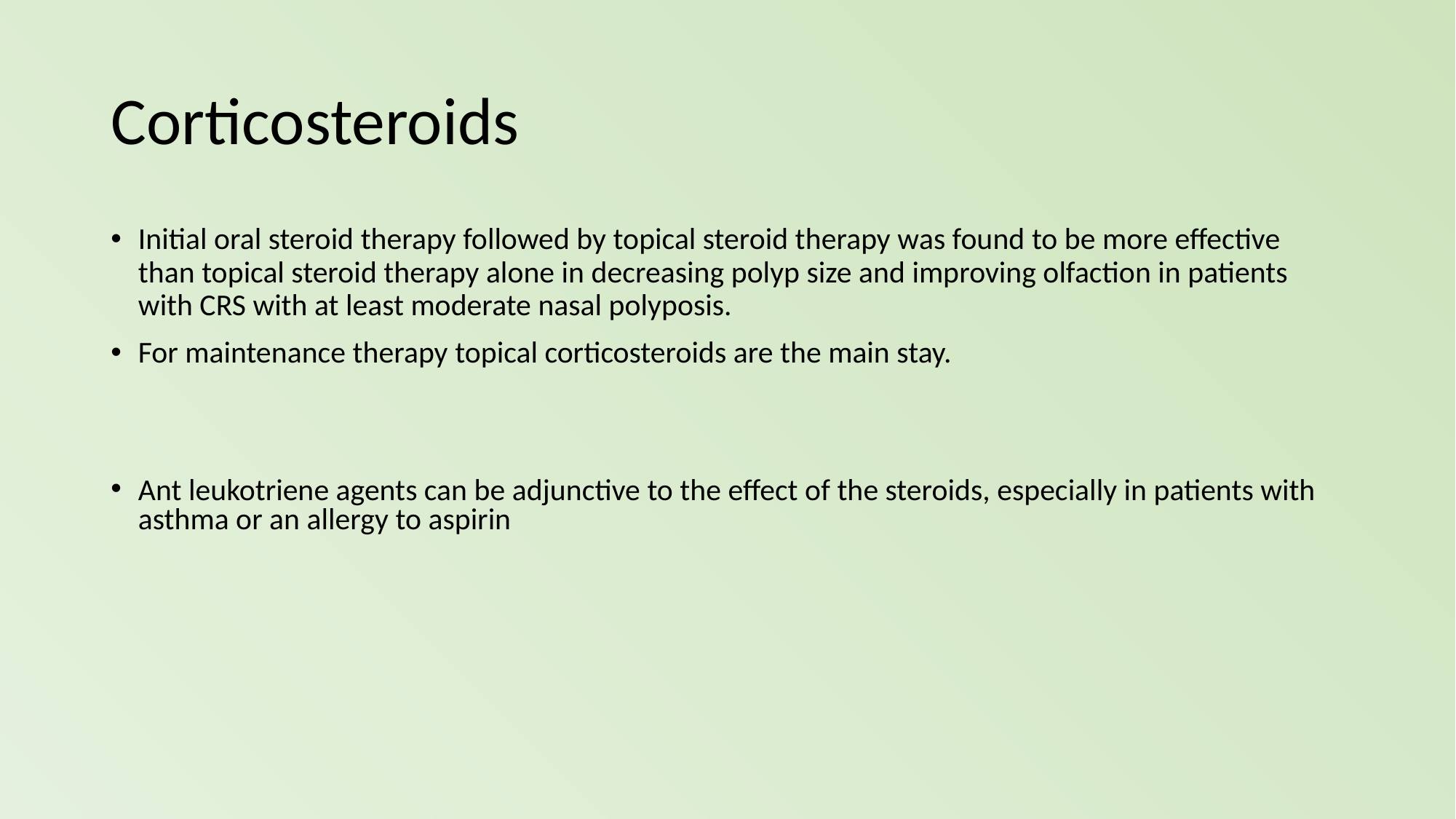

# Corticosteroids
Initial oral steroid therapy followed by topical steroid therapy was found to be more effective than topical steroid therapy alone in decreasing polyp size and improving olfaction in patients with CRS with at least moderate nasal polyposis.
For maintenance therapy topical corticosteroids are the main stay.

Ant leukotriene agents can be adjunctive to the effect of the steroids, especially in patients with asthma or an allergy to aspirin